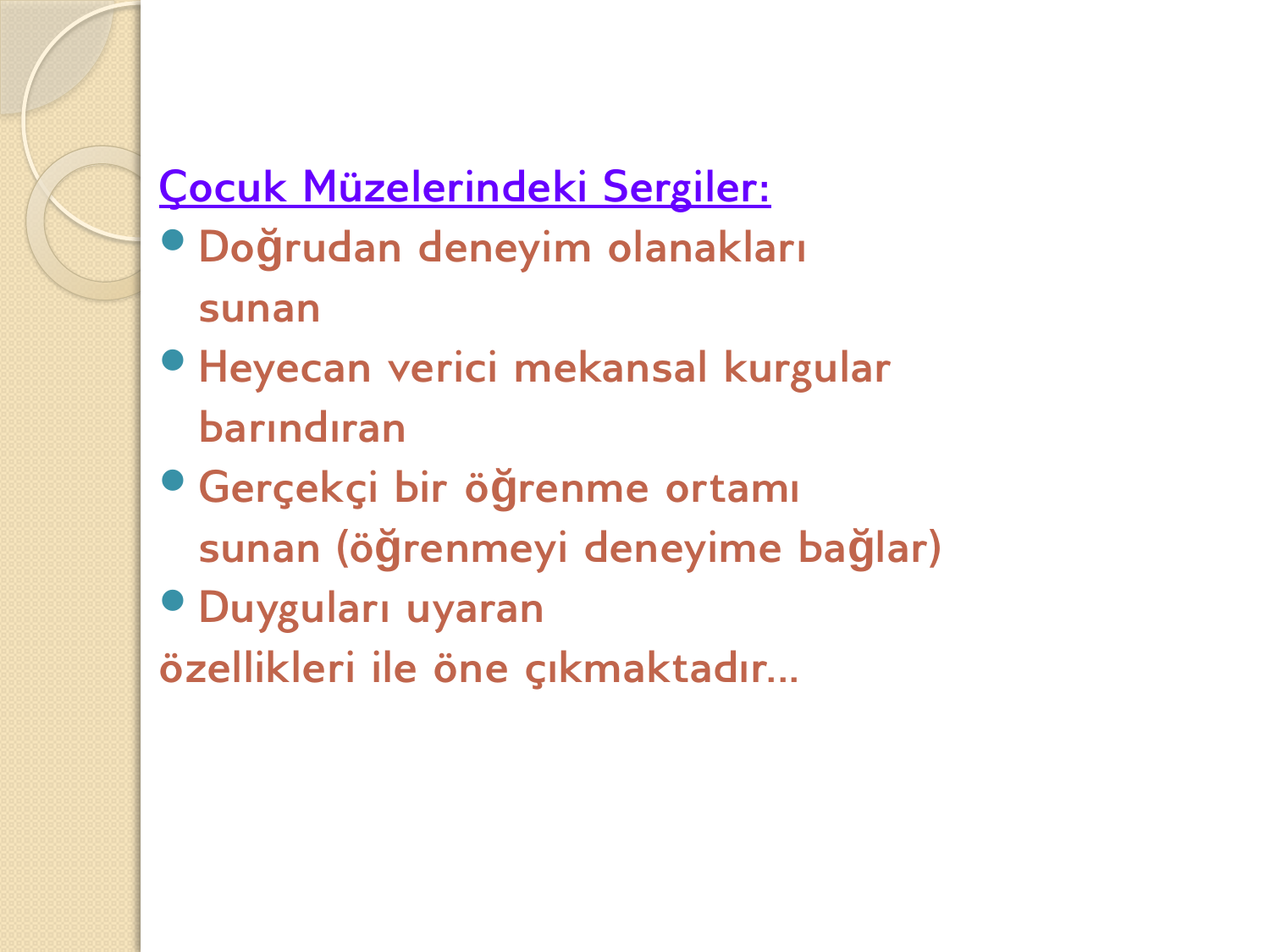

Çocuk Müzelerindeki Sergiler:
Doğrudan deneyim olanakları
	sunan
Heyecan verici mekansal kurgular
	barındıran
Gerçekçi bir öğrenme ortamı
	sunan (öğrenmeyi deneyime bağlar)
Duyguları uyaran
özellikleri ile öne çıkmaktadır...